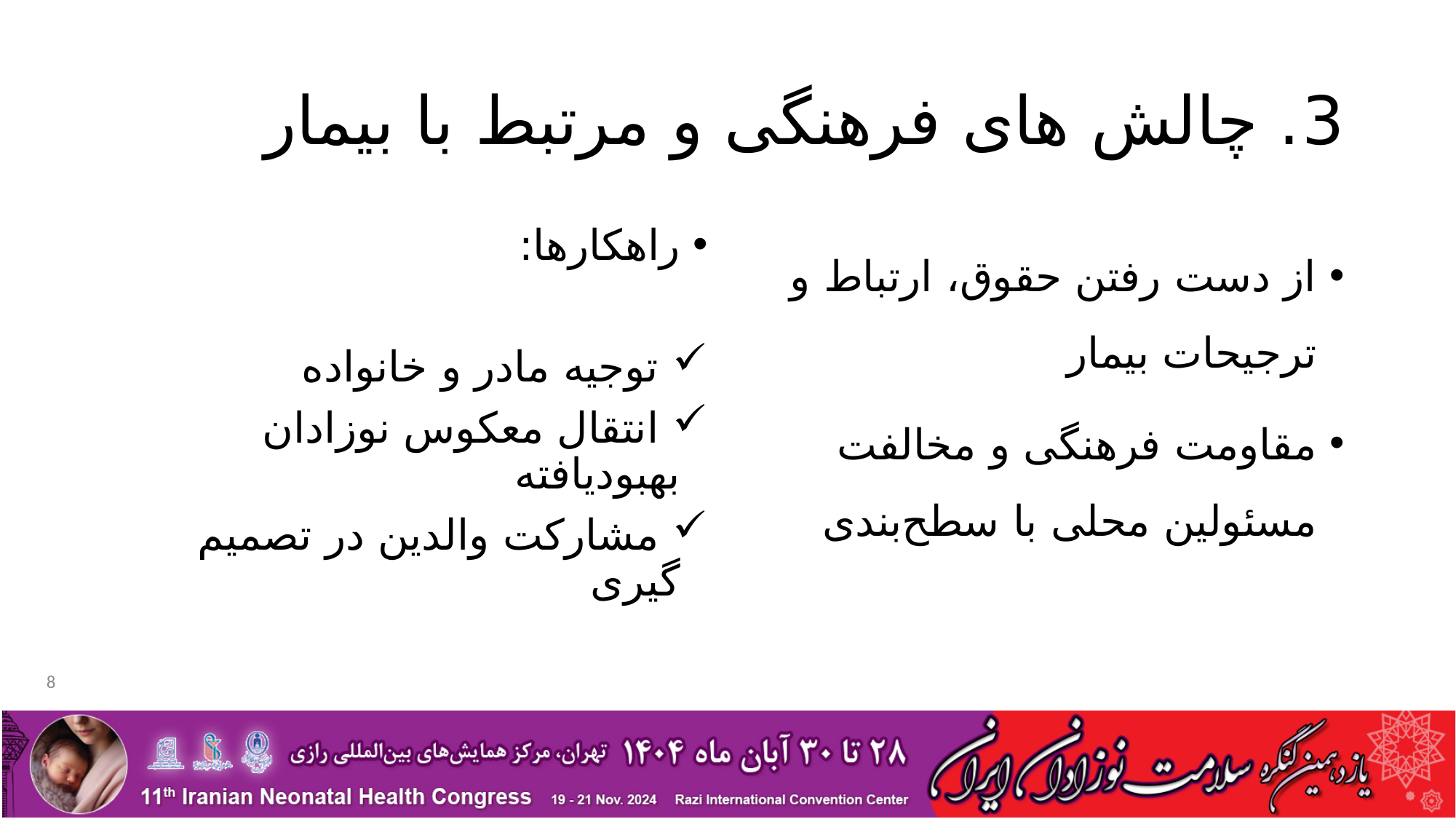

# 3. چالش های فرهنگی و مرتبط با بیمار
راهکارها:

 توجیه مادر و خانواده
 انتقال معکوس نوزادان بهبودیافته
 مشارکت والدین در تصمیم گیری

از دست رفتن حقوق، ارتباط و ترجیحات بیمار
مقاومت فرهنگی و مخالفت مسئولین محلی با سطح‌بندی

8